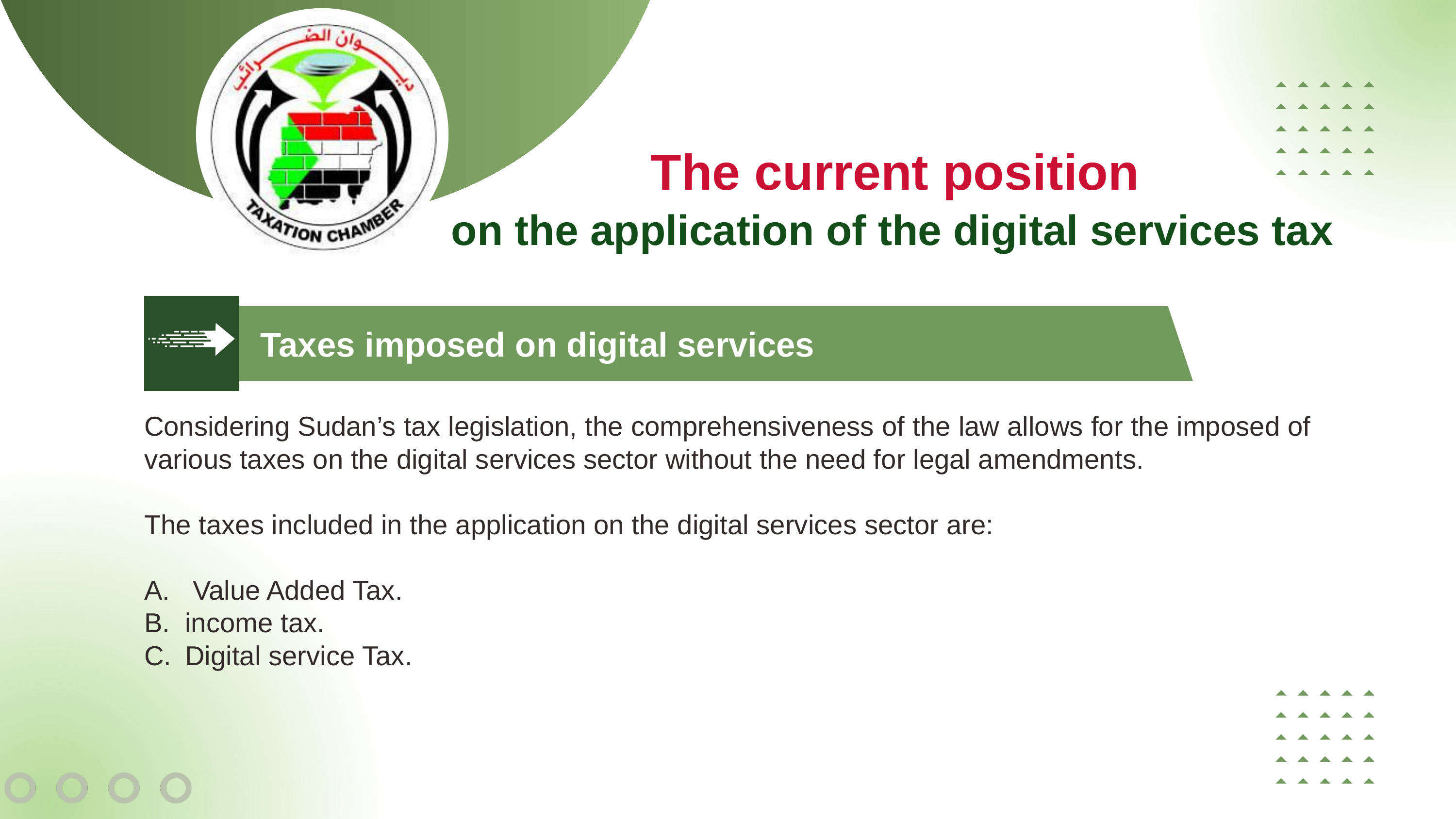

The current position
 on the application of the digital services tax

Taxes imposed on digital services
Considering Sudan’s tax legislation, the comprehensiveness of the law allows for the imposed of various taxes on the digital services sector without the need for legal amendments.

The taxes included in the application on the digital services sector are:

 Value Added Tax.
income tax.
Digital service Tax.